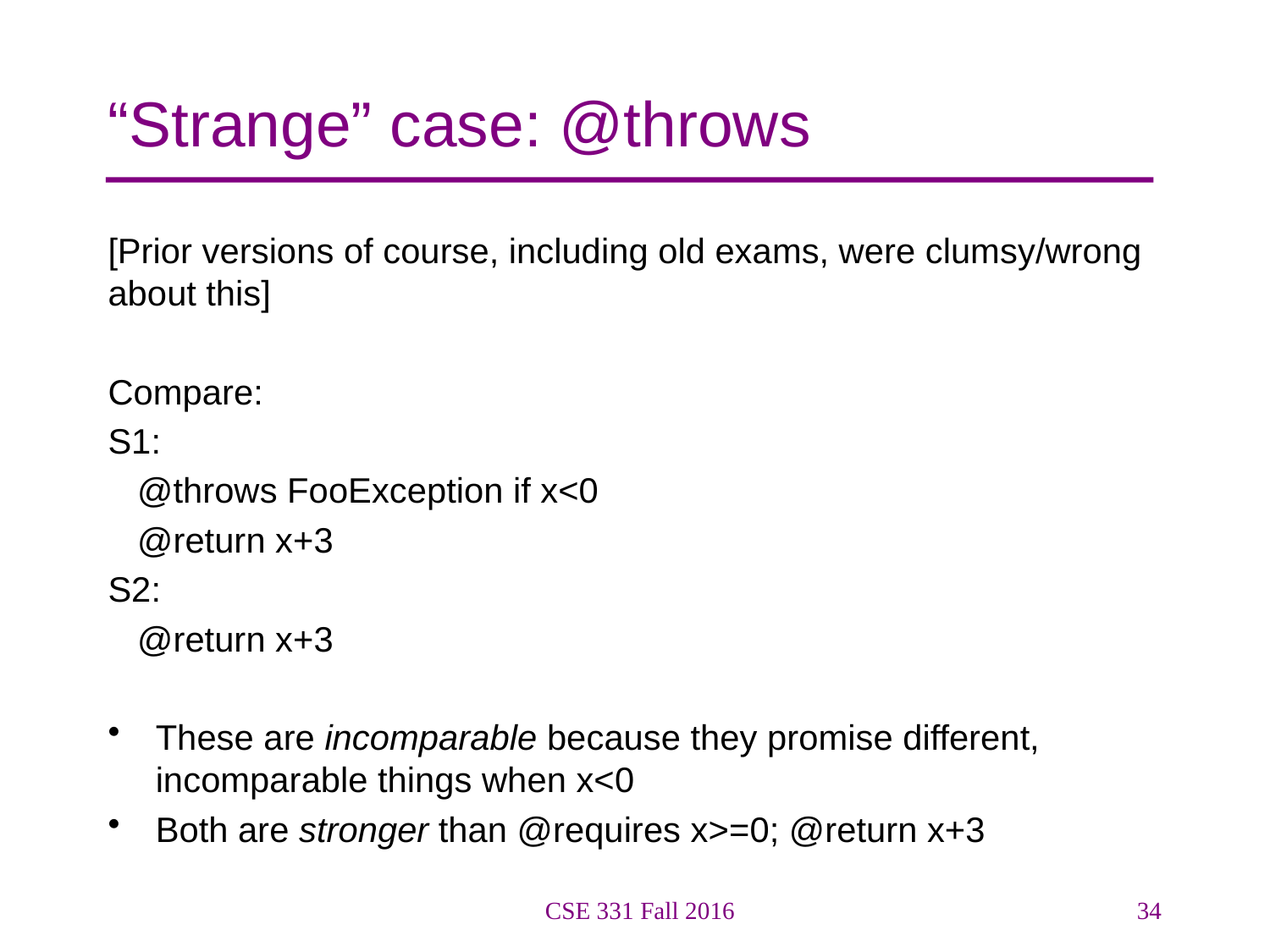

# “Strange” case: @throws
[Prior versions of course, including old exams, were clumsy/wrong about this]

Compare:
S1:
   @throws FooException if x<0
   @return x+3
S2:
   @return x+3

These are incomparable because they promise different, incomparable things when x<0
Both are stronger than @requires x>=0; @return x+3
CSE 331 Fall 2016
34